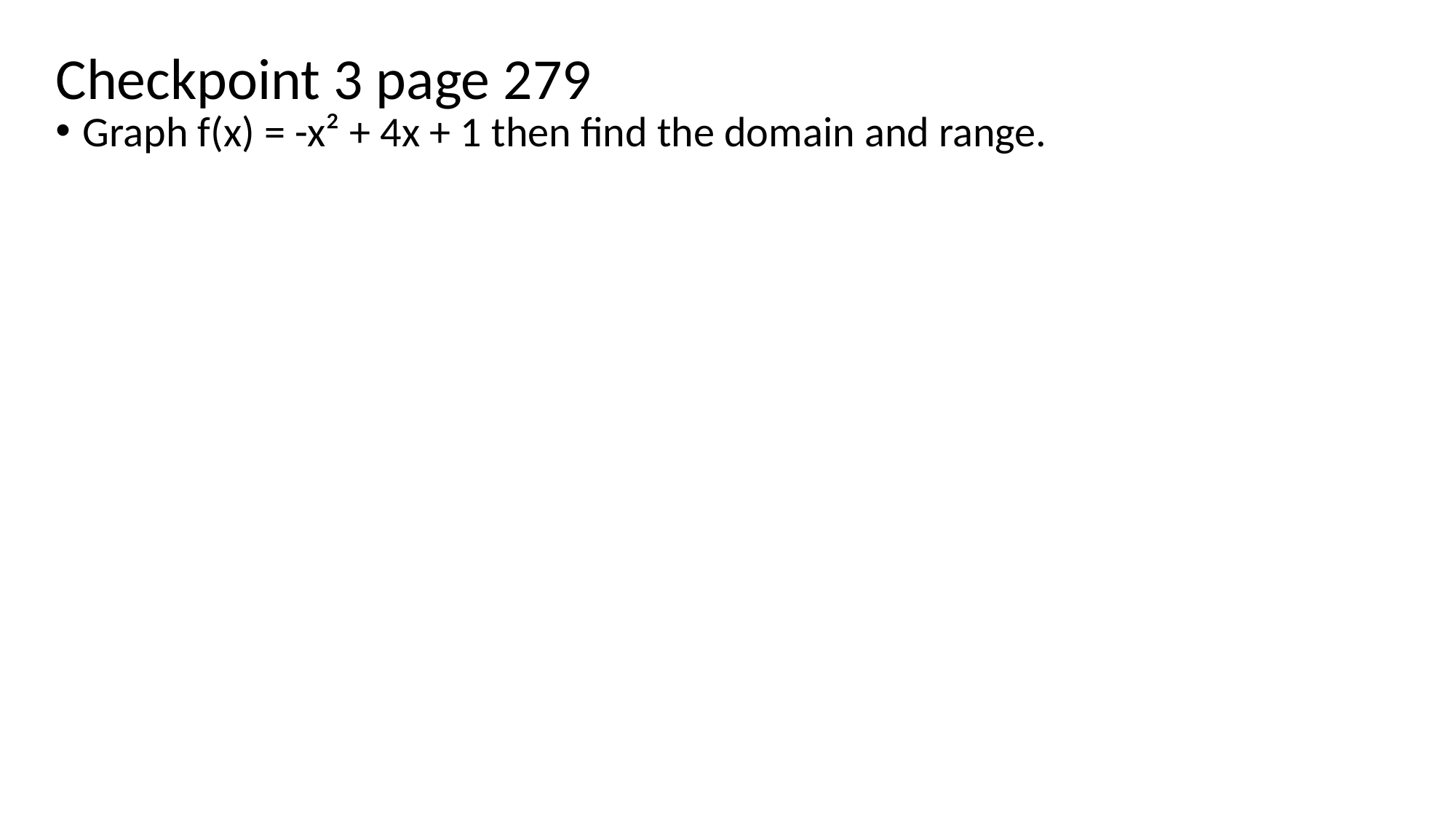

# Checkpoint 3 page 279
Graph f(x) = -x² + 4x + 1 then find the domain and range.